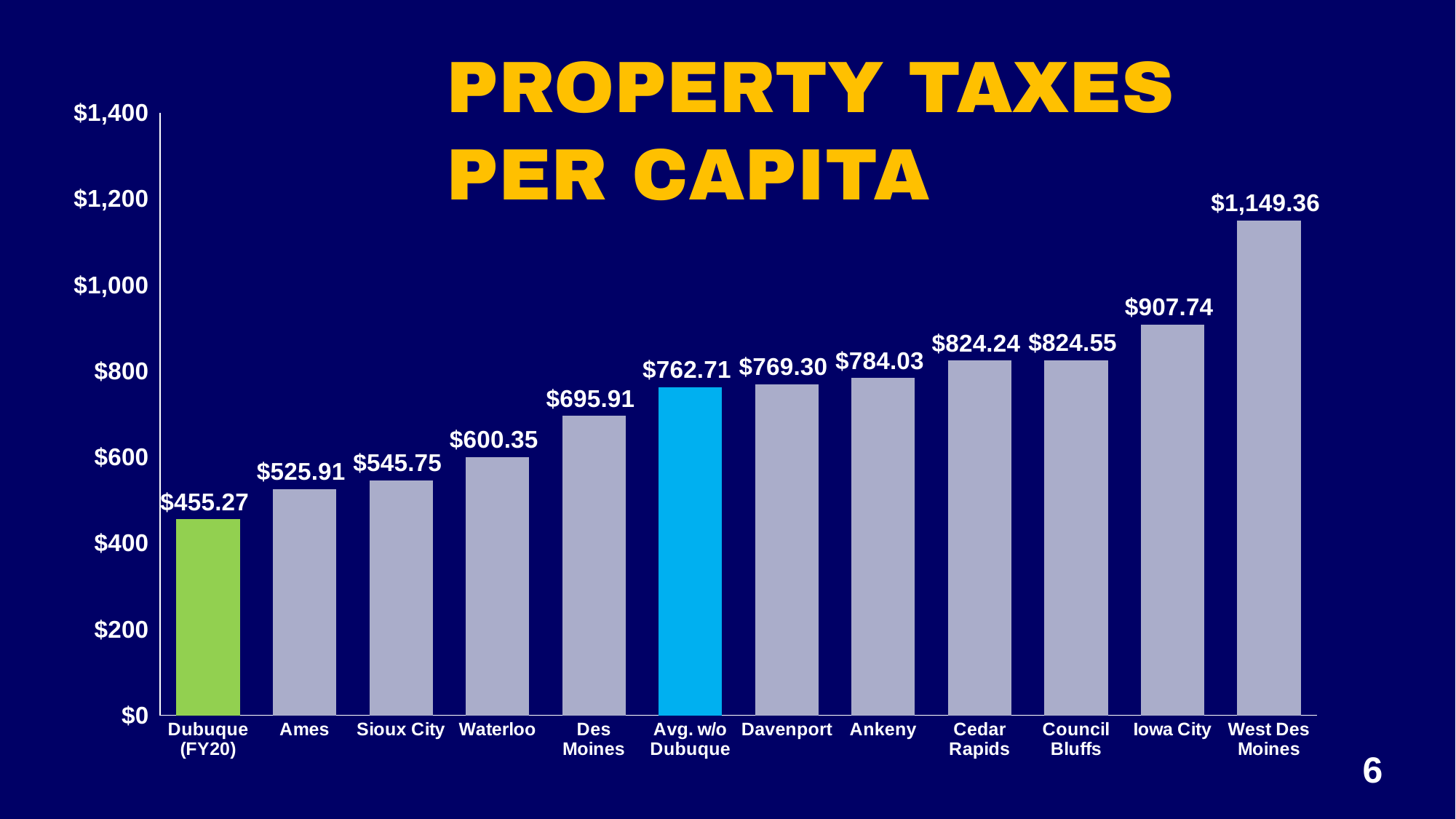

PROPERTY TAXES
PER CAPITA

### Chart

| Category | Property Taxes Per Capita |
|---|---|
| Dubuque (FY20) | 455.27 |
| Ames | 525.91 |
| Sioux City | 545.75 |
| Waterloo | 600.35 |
| Des Moines | 695.91 |
| Avg. w/o Dubuque | 762.71 |
| Davenport | 769.3 |
| Ankeny | 784.03 |
| Cedar Rapids | 824.24 |
| Council Bluffs | 824.55 |
| Iowa City | 907.74 |
| West Des Moines | 1149.36 |